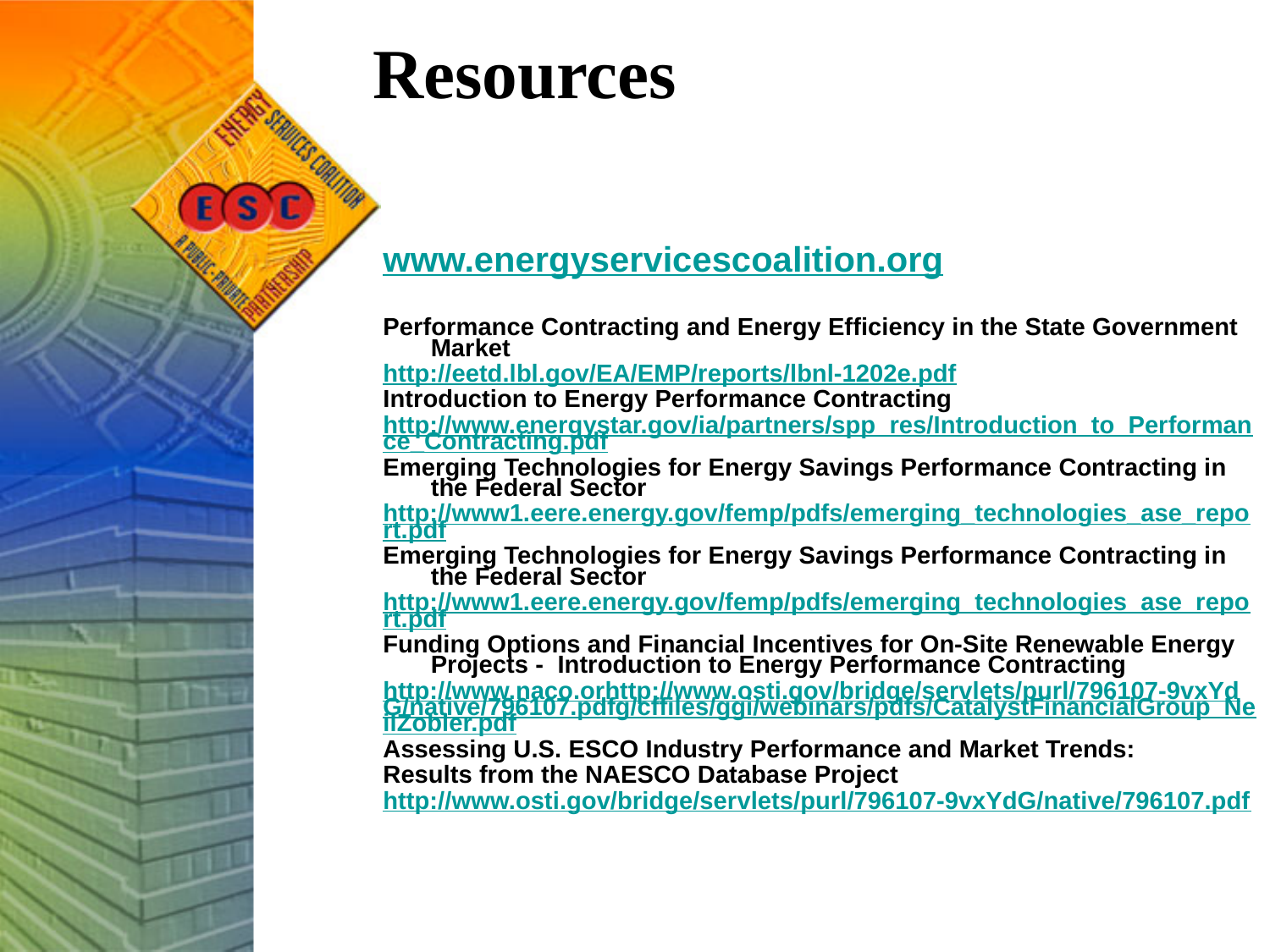

# Resources

www.energyservicescoalition.org

Performance Contracting and Energy Efficiency in the State Government Market
http://eetd.lbl.gov/EA/EMP/reports/lbnl-1202e.pdf
Introduction to Energy Performance Contracting
http://www.energystar.gov/ia/partners/spp_res/Introduction_to_Performance_Contracting.pdf
Emerging Technologies for Energy Savings Performance Contracting in the Federal Sector
http://www1.eere.energy.gov/femp/pdfs/emerging_technologies_ase_report.pdf
Emerging Technologies for Energy Savings Performance Contracting in the Federal Sector
http://www1.eere.energy.gov/femp/pdfs/emerging_technologies_ase_report.pdf
Funding Options and Financial Incentives for On-Site Renewable Energy Projects -  Introduction to Energy Performance Contracting
http://www.naco.orhttp://www.osti.gov/bridge/servlets/purl/796107-9vxYdG/native/796107.pdfg/cffiles/ggi/webinars/pdfs/CatalystFinancialGroup_NeilZobler.pdf
Assessing U.S. ESCO Industry Performance and Market Trends:
Results from the NAESCO Database Project
http://www.osti.gov/bridge/servlets/purl/796107-9vxYdG/native/796107.pdf